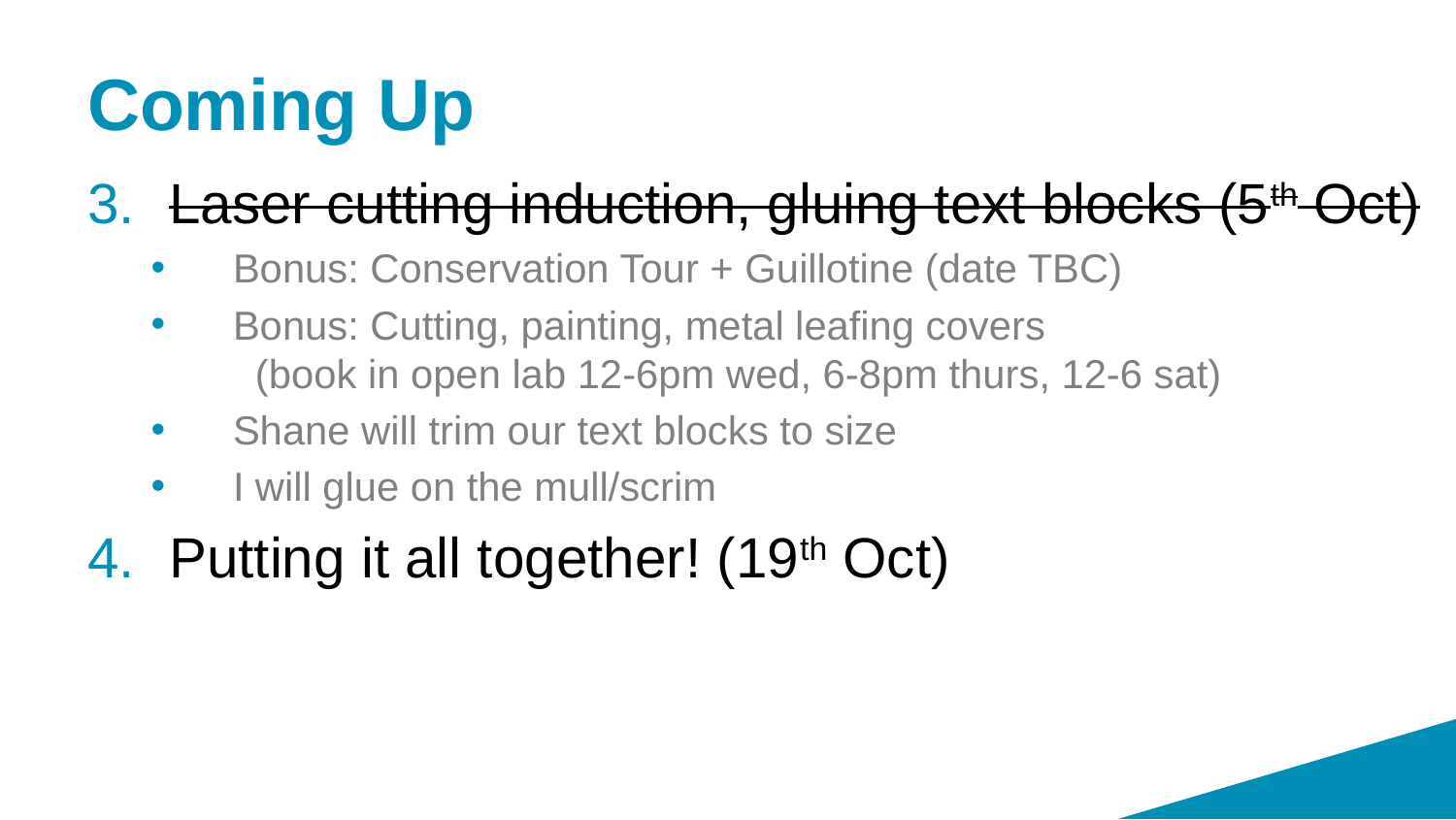

# Coming Up
Laser cutting induction, gluing text blocks (5th Oct)
Bonus: Conservation Tour + Guillotine (date TBC)
Bonus: Cutting, painting, metal leafing covers
  (book in open lab 12-6pm wed, 6-8pm thurs, 12-6 sat)
Shane will trim our text blocks to size
I will glue on the mull/scrim
Putting it all together! (19th Oct)